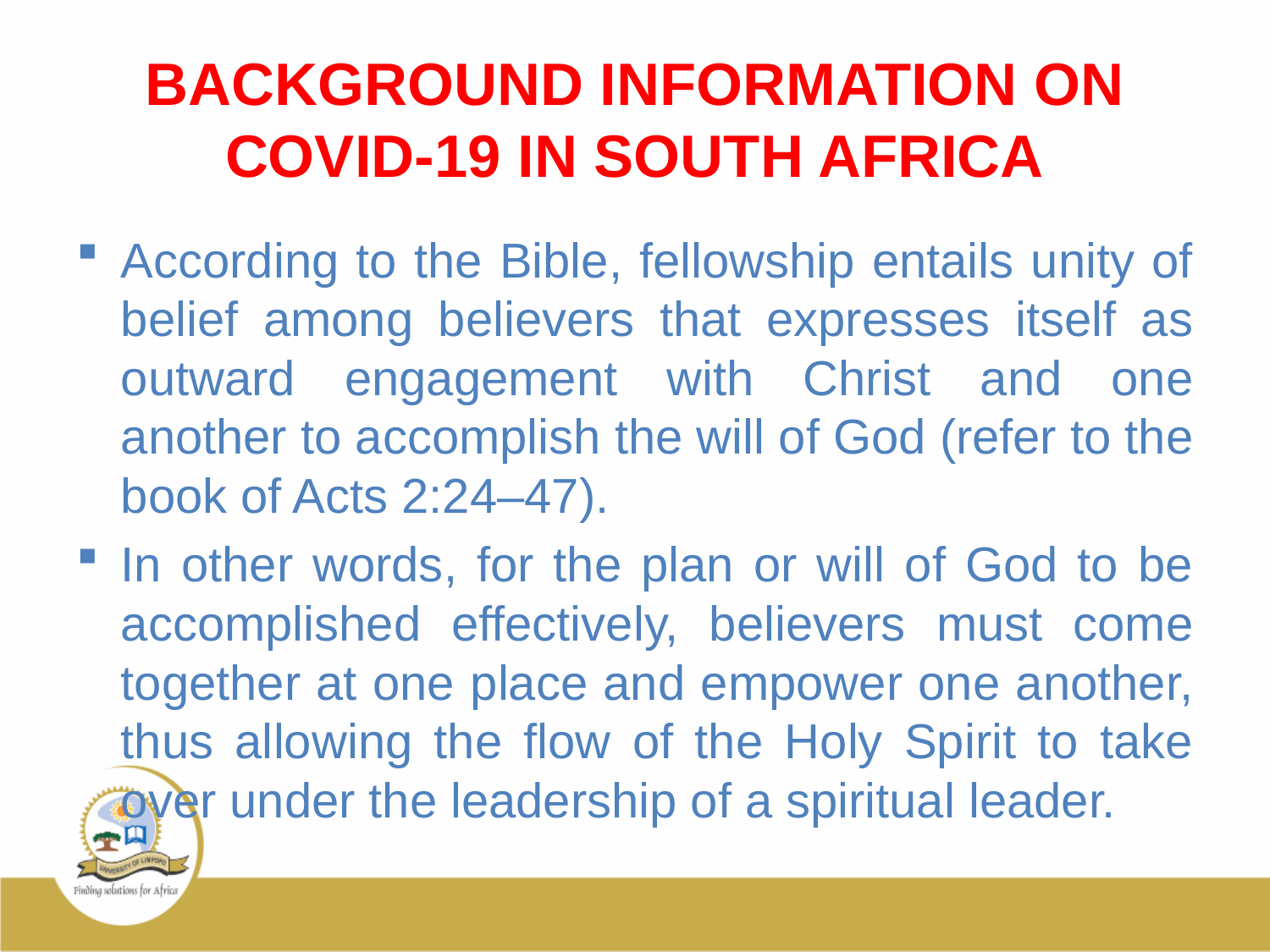

# BACKGROUND INFORMATION ON COVID-19 IN SOUTH AFRICA
According to the Bible, fellowship entails unity of belief among believers that expresses itself as outward engagement with Christ and one another to accomplish the will of God (refer to the book of Acts 2:24–47).
In other words, for the plan or will of God to be accomplished effectively, believers must come together at one place and empower one another, thus allowing the flow of the Holy Spirit to take over under the leadership of a spiritual leader.